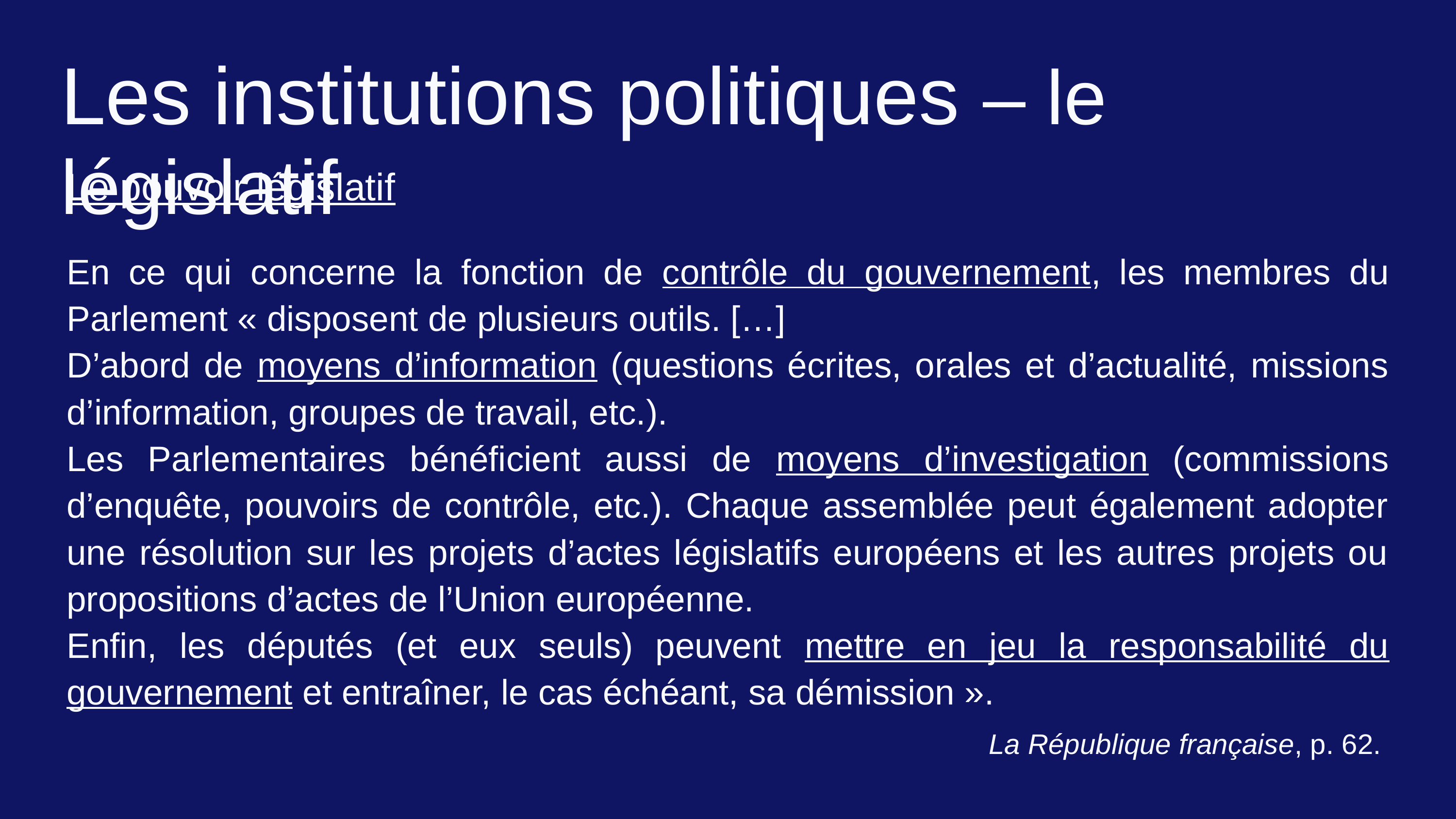

Les institutions politiques – le législatif
Le pouvoir législatif
En ce qui concerne la fonction de contrôle du gouvernement, les membres du Parlement « disposent de plusieurs outils. […]
D’abord de moyens d’information (questions écrites, orales et d’actualité, missions d’information, groupes de travail, etc.).
Les Parlementaires bénéficient aussi de moyens d’investigation (commissions d’enquête, pouvoirs de contrôle, etc.). Chaque assemblée peut également adopter une résolution sur les projets d’actes législatifs européens et les autres projets ou propositions d’actes de l’Union européenne.
Enfin, les députés (et eux seuls) peuvent mettre en jeu la responsabilité du gouvernement et entraîner, le cas échéant, sa démission ».
La République française, p. 62.